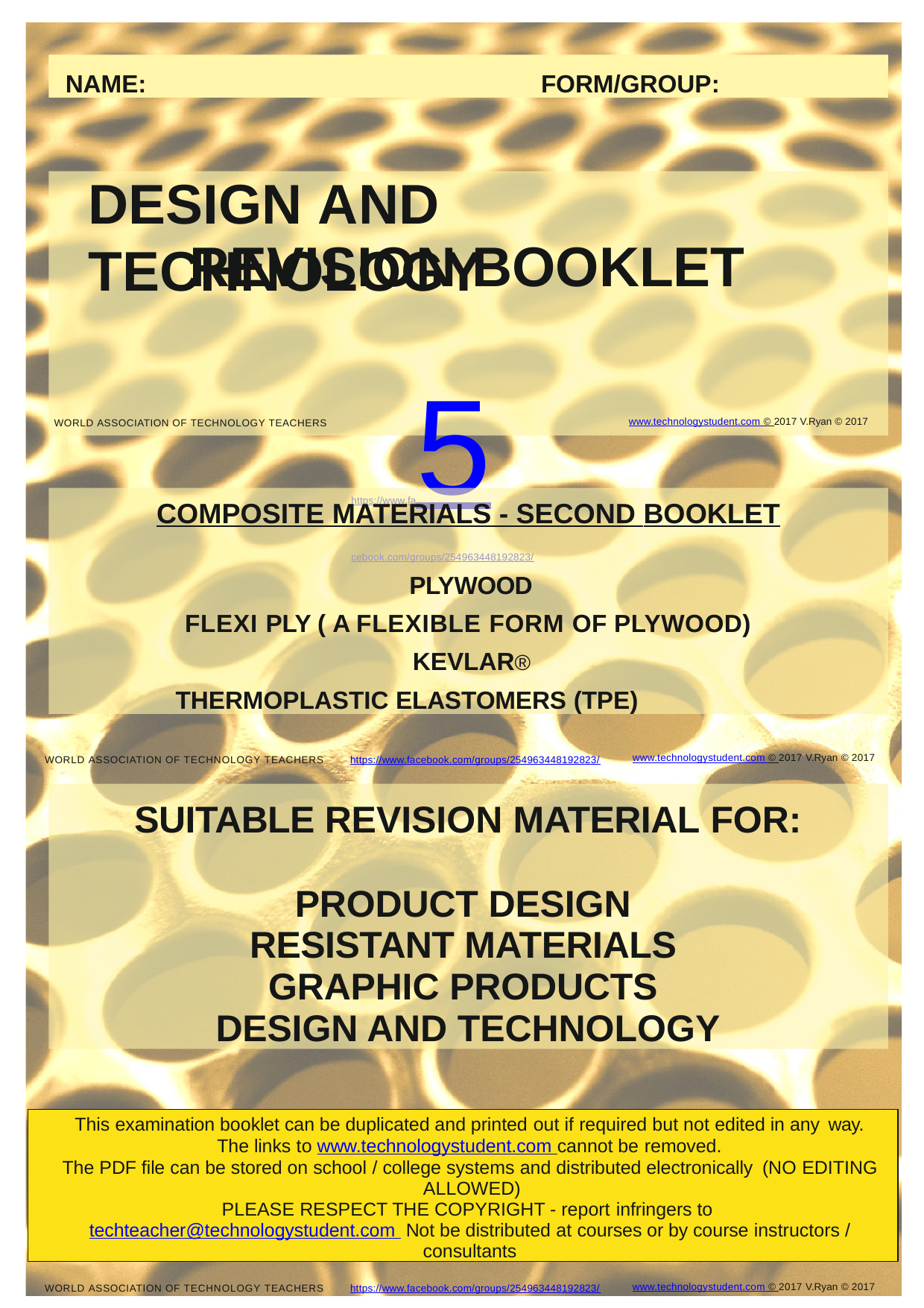

NAME:                                                          FORM/GROUP:
# DESIGN AND TECHNOLOGY
REVISION BOOKLET
https://www.fa5cebook.com/groups/254963448192823/
www.technologystudent.com © 2017 V.Ryan © 2017
WORLD ASSOCIATION OF TECHNOLOGY TEACHERS
COMPOSITE MATERIALS - SECOND BOOKLET

PLYWOOD
FLEXI PLY ( A FLEXIBLE FORM OF PLYWOOD)  KEVLAR®
THERMOPLASTIC ELASTOMERS (TPE)
www.technologystudent.com © 2017 V.Ryan © 2017
WORLD ASSOCIATION OF TECHNOLOGY TEACHERS	https://www.facebook.com/groups/254963448192823/
SUITABLE REVISION MATERIAL FOR:
PRODUCT DESIGN  RESISTANT MATERIALS  GRAPHIC PRODUCTS  DESIGN AND TECHNOLOGY
This examination booklet can be duplicated and printed out if required but not edited in any way.
The links to www.technologystudent.com cannot be removed.
The PDF ﬁle can be stored on school / college systems and distributed electronically (NO EDITING  ALLOWED)
PLEASE RESPECT THE COPYRIGHT - report infringers to techteacher@technologystudent.com  Not be distributed at courses or by course instructors / consultants
www.technologystudent.com © 2017 V.Ryan © 2017
WORLD ASSOCIATION OF TECHNOLOGY TEACHERS	https://www.facebook.com/groups/254963448192823/